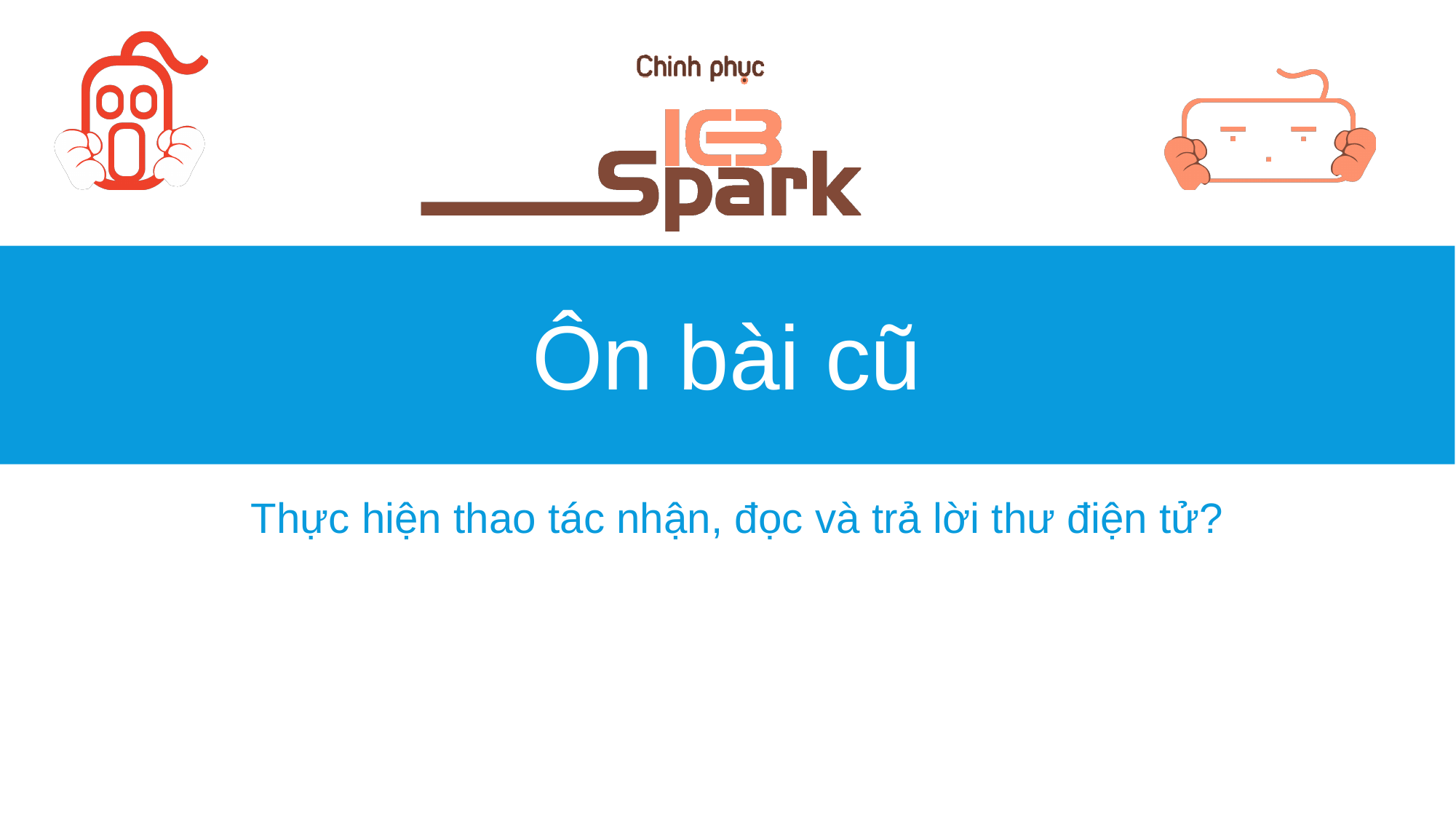

# Ôn bài cũ
Thực hiện thao tác nhận, đọc và trả lời thư điện tử?